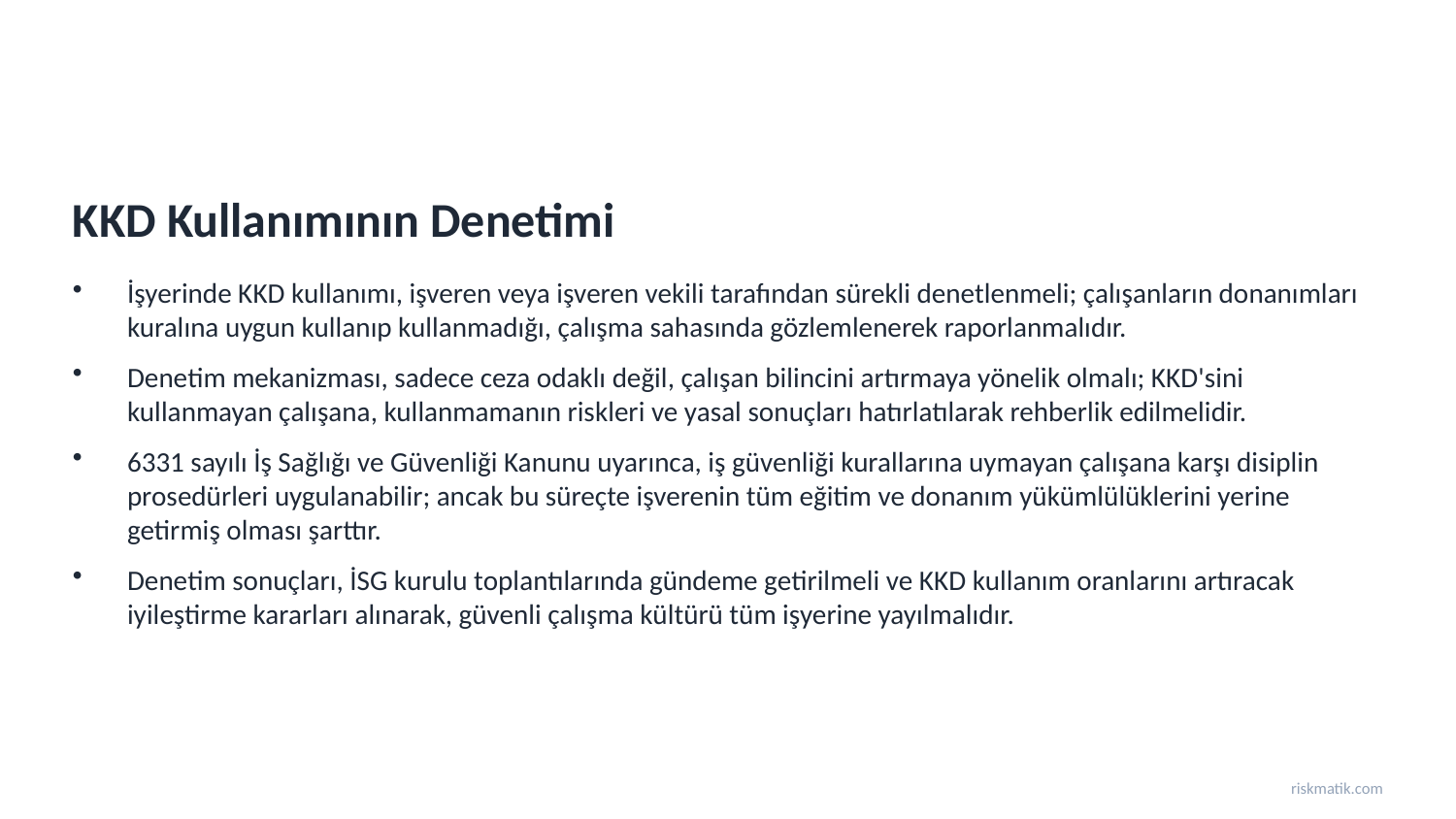

KKD Kullanımının Denetimi
İşyerinde KKD kullanımı, işveren veya işveren vekili tarafından sürekli denetlenmeli; çalışanların donanımları kuralına uygun kullanıp kullanmadığı, çalışma sahasında gözlemlenerek raporlanmalıdır.
Denetim mekanizması, sadece ceza odaklı değil, çalışan bilincini artırmaya yönelik olmalı; KKD'sini kullanmayan çalışana, kullanmamanın riskleri ve yasal sonuçları hatırlatılarak rehberlik edilmelidir.
6331 sayılı İş Sağlığı ve Güvenliği Kanunu uyarınca, iş güvenliği kurallarına uymayan çalışana karşı disiplin prosedürleri uygulanabilir; ancak bu süreçte işverenin tüm eğitim ve donanım yükümlülüklerini yerine getirmiş olması şarttır.
Denetim sonuçları, İSG kurulu toplantılarında gündeme getirilmeli ve KKD kullanım oranlarını artıracak iyileştirme kararları alınarak, güvenli çalışma kültürü tüm işyerine yayılmalıdır.
riskmatik.com